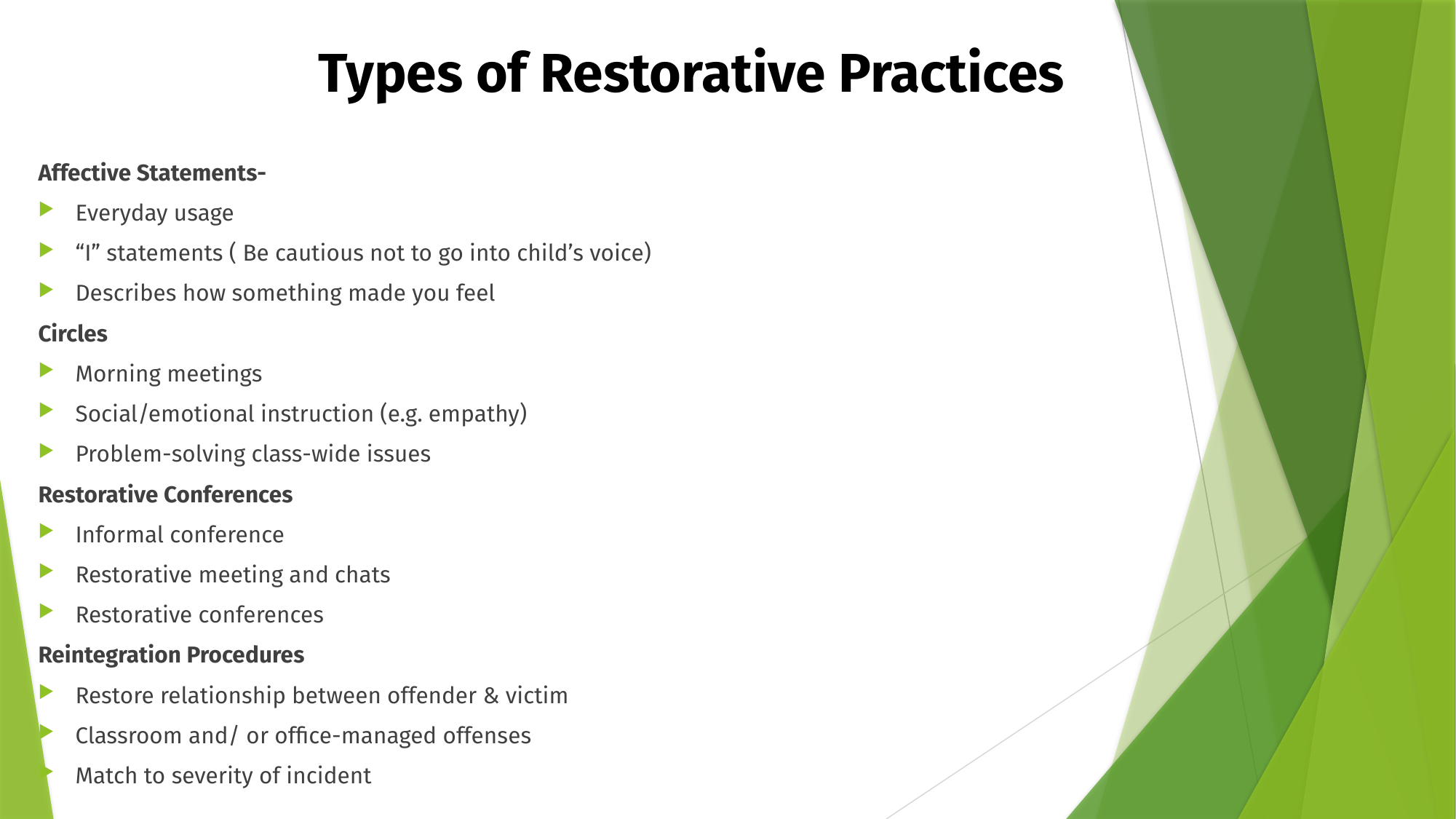

# Types of Restorative Practices
Affective Statements-
Everyday usage
“I” statements ( Be cautious not to go into child’s voice)
Describes how something made you feel
Circles
Morning meetings
Social/emotional instruction (e.g. empathy)
Problem-solving class-wide issues
Restorative Conferences
Informal conference
Restorative meeting and chats
Restorative conferences
Reintegration Procedures
Restore relationship between offender & victim
Classroom and/ or office-managed offenses
Match to severity of incident